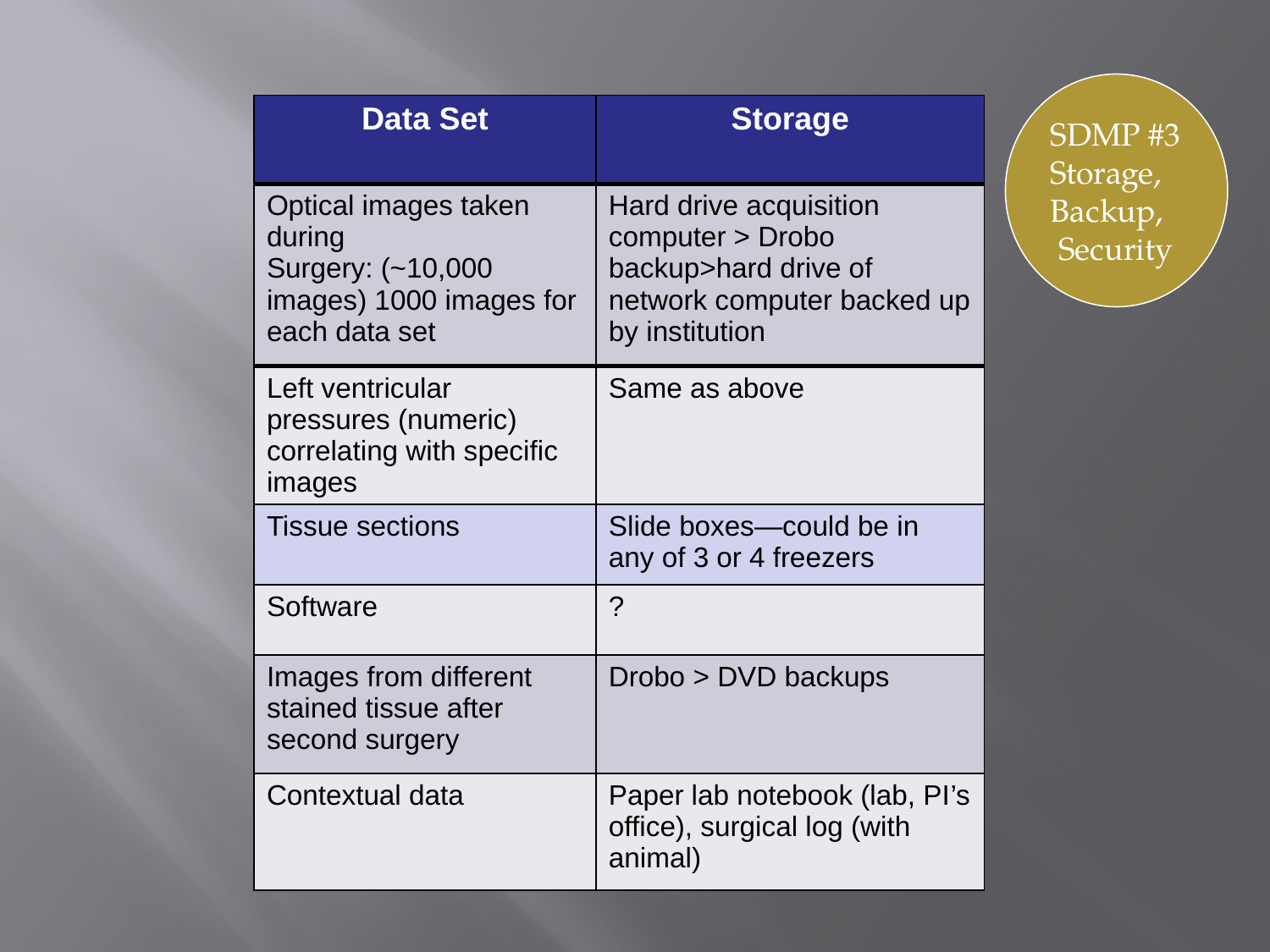

SDMP #3
Storage,
Backup,
 Security
| Data Set | Storage |
| --- | --- |
| Optical images taken during Surgery: (~10,000 images) 1000 images for each data set | Hard drive acquisition computer > Drobo backup>hard drive of network computer backed up by institution |
| Left ventricular pressures (numeric) correlating with specific images | Same as above |
| Tissue sections | Slide boxes—could be in any of 3 or 4 freezers |
| Software | ? |
| Images from different stained tissue after second surgery | Drobo > DVD backups |
| Contextual data | Paper lab notebook (lab, PI’s office), surgical log (with animal) |